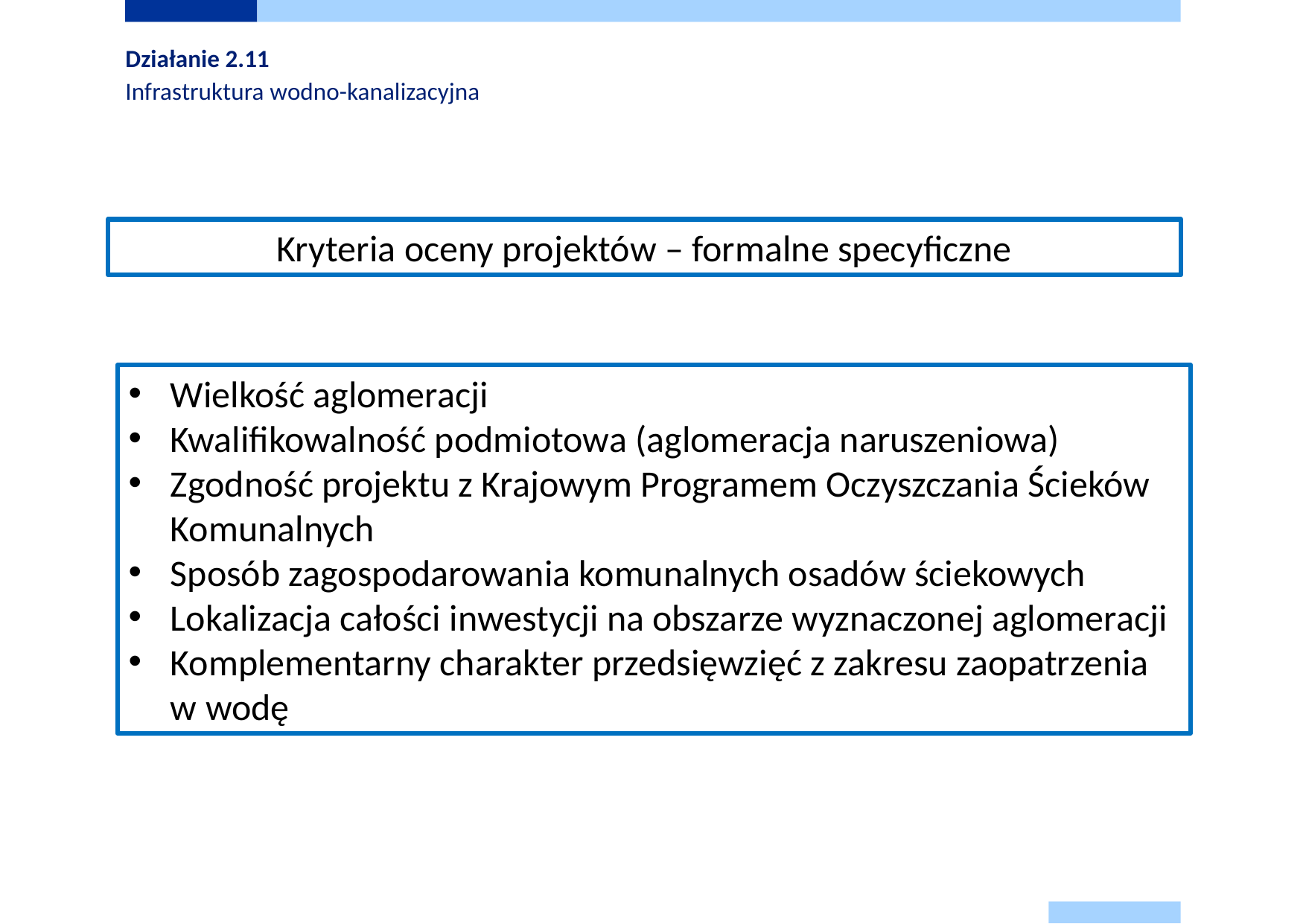

# Działanie 2.11 Infrastruktura wodno-kanalizacyjna
Kryteria oceny projektów – formalne specyficzne

Wielkość aglomeracji
Kwalifikowalność podmiotowa (aglomeracja naruszeniowa)
Zgodność projektu z Krajowym Programem Oczyszczania Ścieków Komunalnych
Sposób zagospodarowania komunalnych osadów ściekowych
Lokalizacja całości inwestycji na obszarze wyznaczonej aglomeracji
Komplementarny charakter przedsięwzięć z zakresu zaopatrzenia w wodę